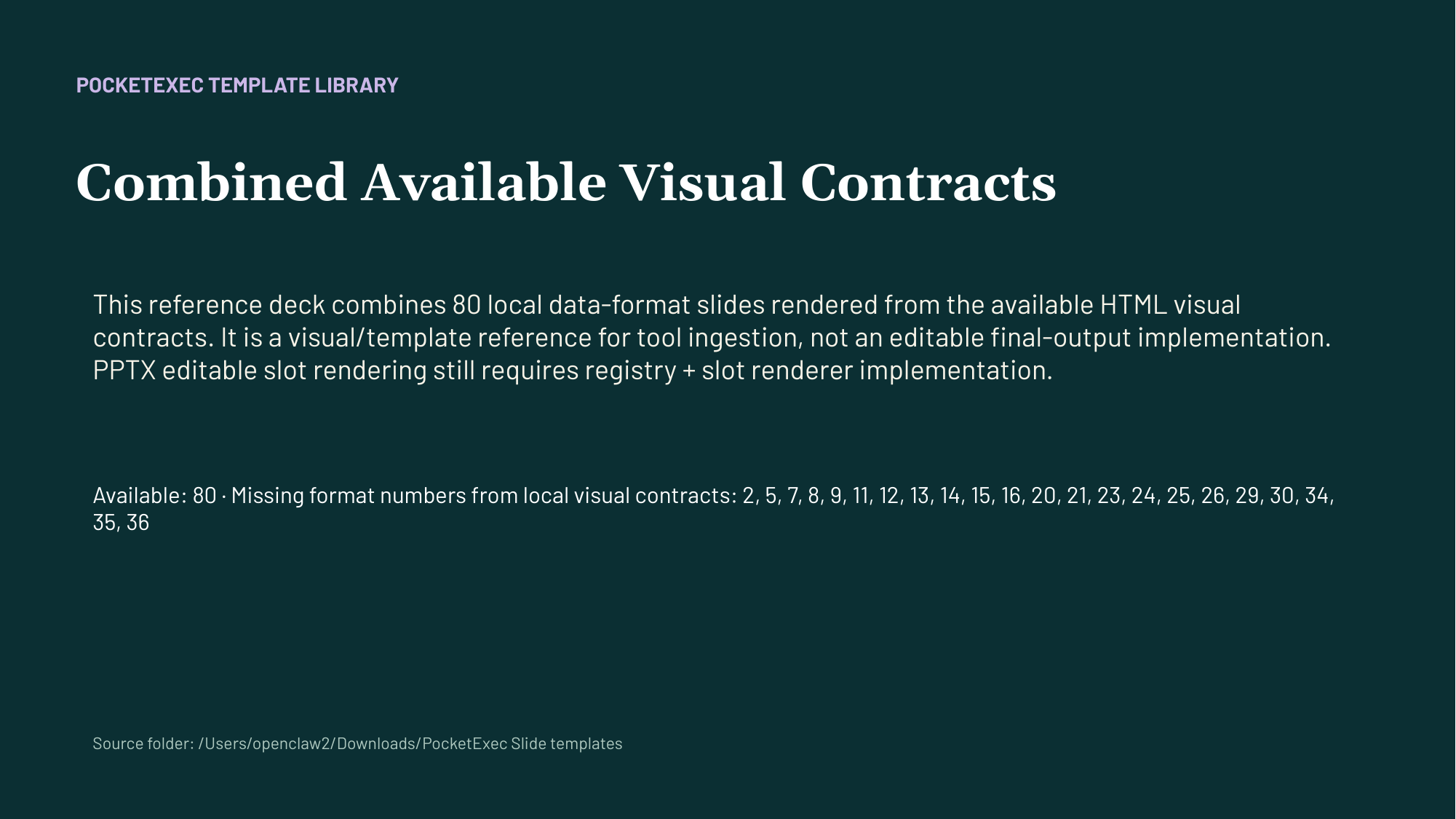

POCKETEXEC TEMPLATE LIBRARY
Combined Available Visual Contracts
This reference deck combines 80 local data-format slides rendered from the available HTML visual contracts. It is a visual/template reference for tool ingestion, not an editable final-output implementation. PPTX editable slot rendering still requires registry + slot renderer implementation.
Available: 80 · Missing format numbers from local visual contracts: 2, 5, 7, 8, 9, 11, 12, 13, 14, 15, 16, 20, 21, 23, 24, 25, 26, 29, 30, 34, 35, 36
Source folder: /Users/openclaw2/Downloads/PocketExec Slide templates